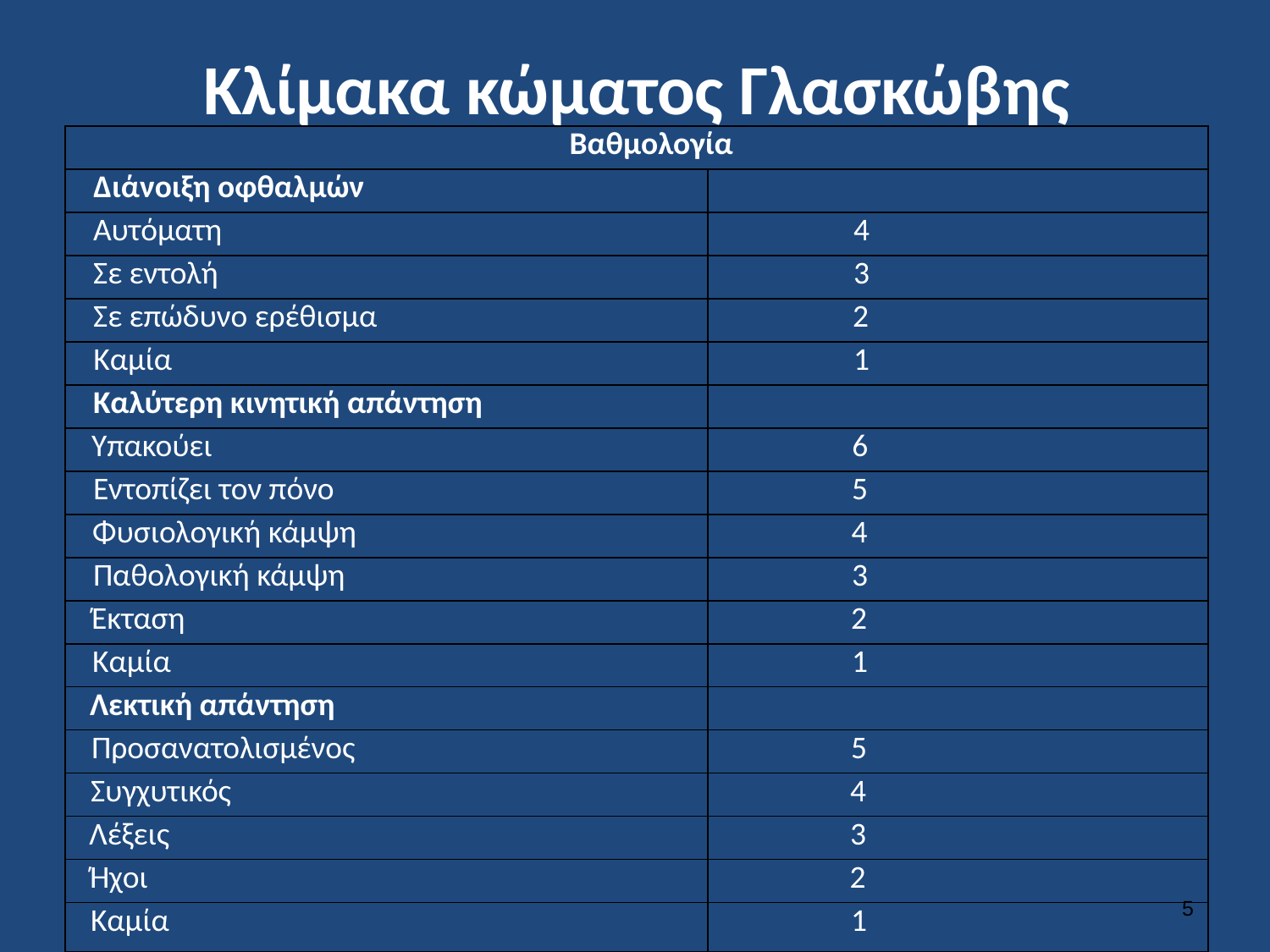

# Κλίμακα κώματος Γλασκώβης
| Βαθμολογία |  |
| --- | --- |
| Διάνοιξη οφθαλμών |  |
| Αυτόματη | 4 |
| Σε εντολή | 3 |
| Σε επώδυνο ερέθισμα | 2 |
| Καμία | 1 |
| Καλύτερη κινητική απάντηση |  |
| Υπακούει | 6 |
| Εντοπίζει τον πόνο | 5 |
| Φυσιολογική κάμψη | 4 |
| Παθολογική κάμψη | 3 |
| Έκταση | 2 |
| Καμία | 1 |
| Λεκτική απάντηση |  |
| Προσανατολισμένος | 5 |
| Συγχυτικός | 4 |
| Λέξεις | 3 |
| Ήχοι | 2 |
| Καμία | 1 |
5